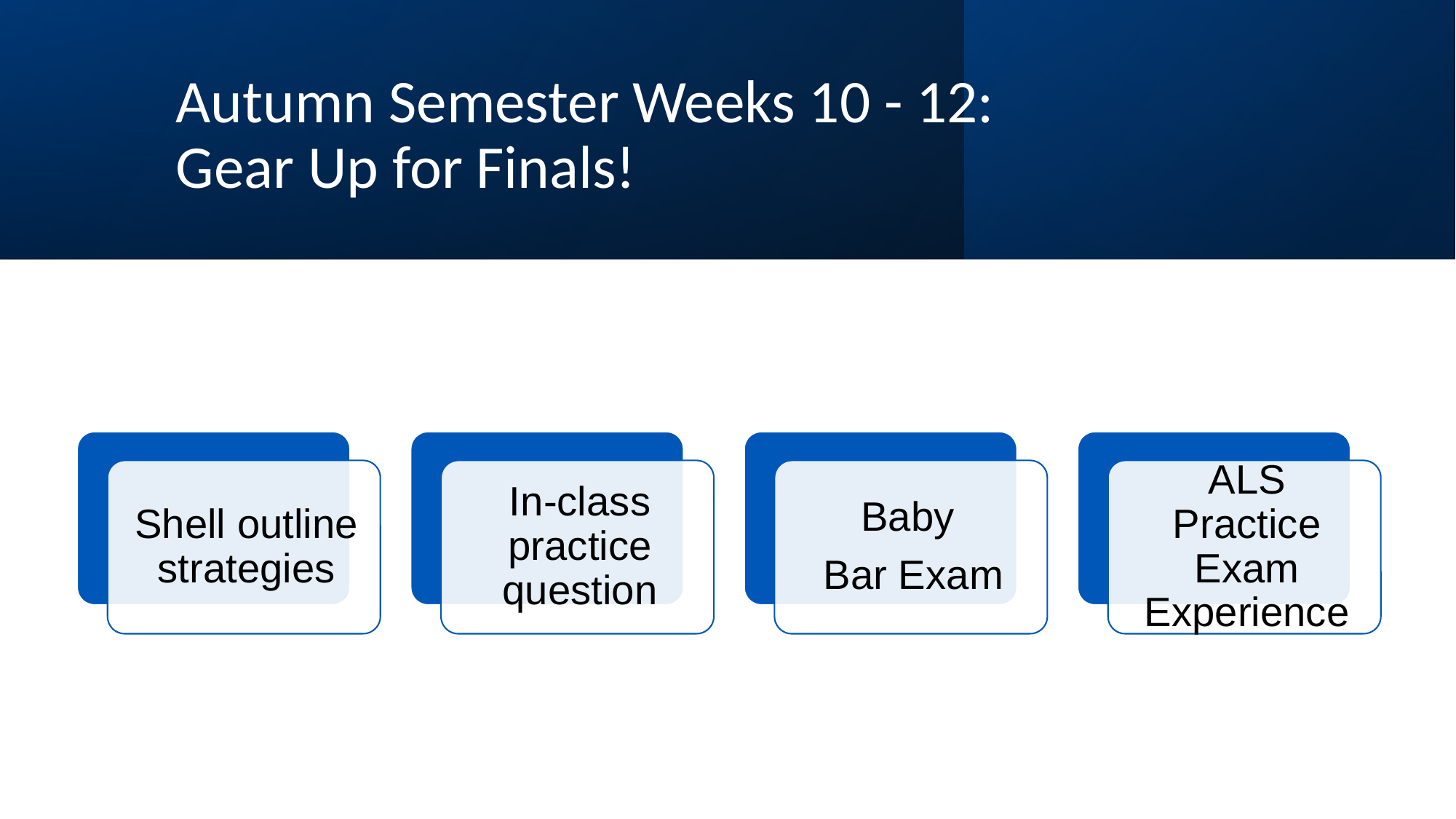

# Autumn Semester Weeks 10 - 12: Gear Up for Finals!
Shell outline strategies
In-class practice question
Baby
Bar Exam
ALS Practice Exam Experience